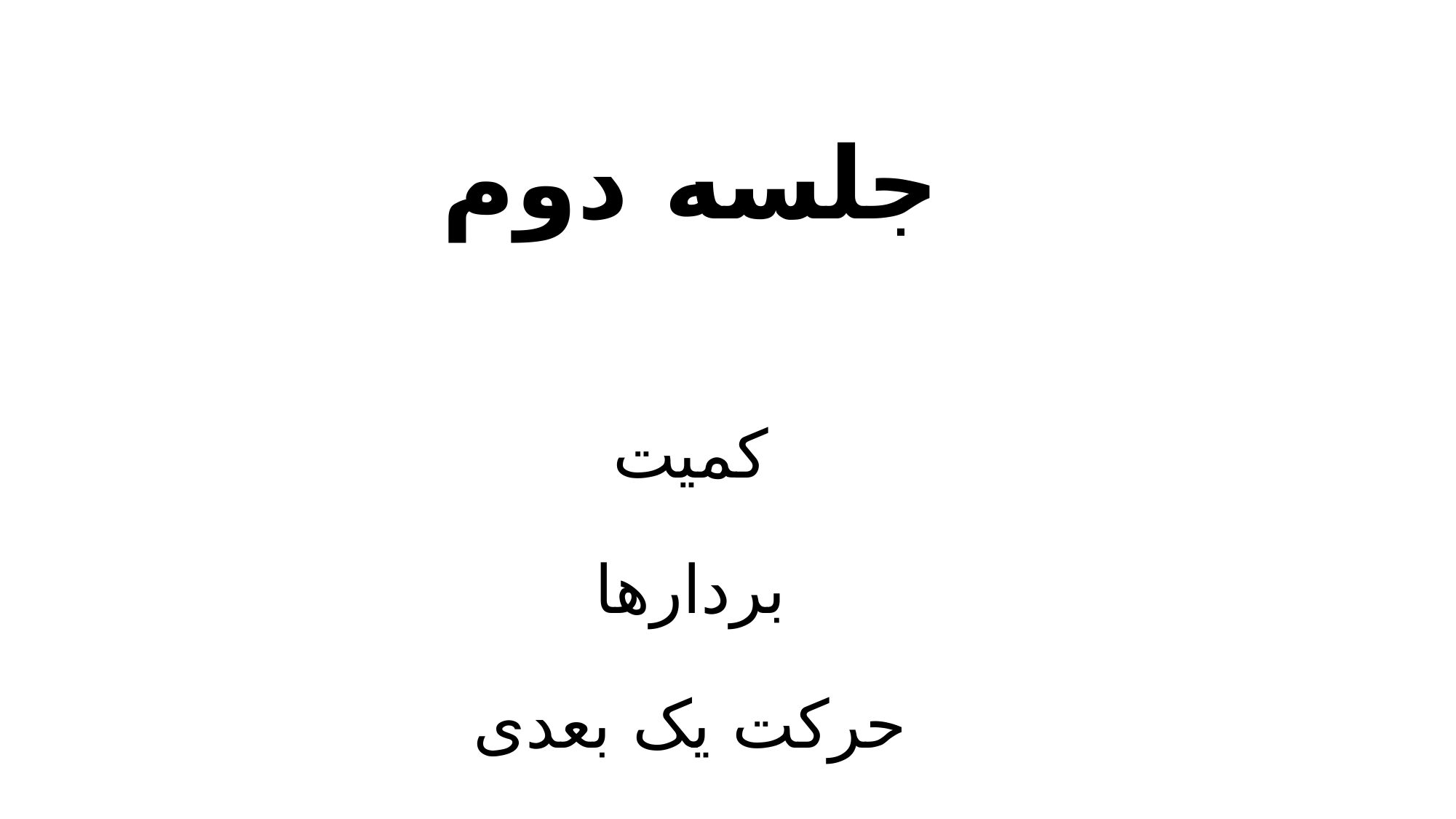

# جلسه دوم
کمیت
بردارها
حرکت یک بعدی